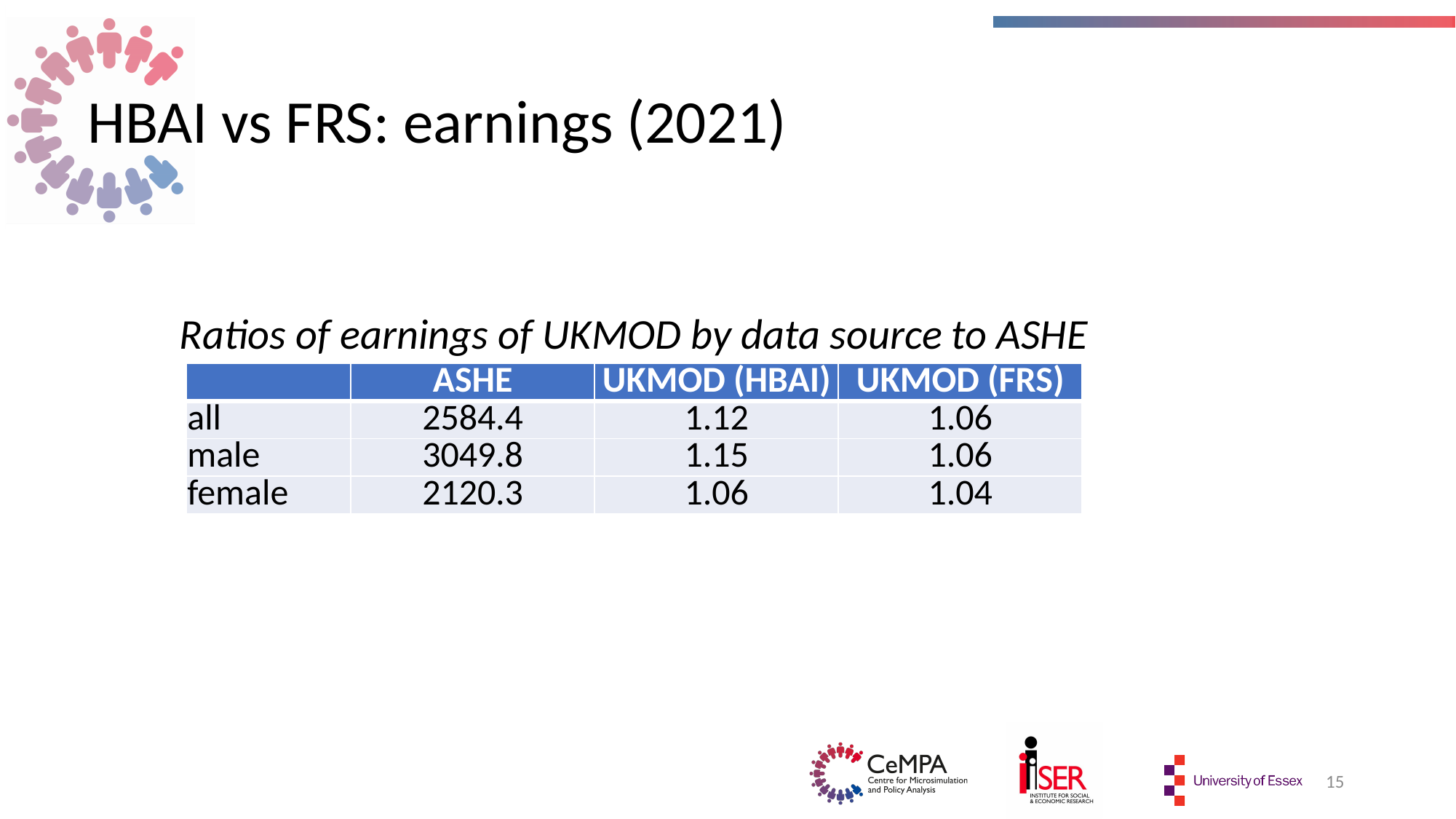

# HBAI vs FRS: earnings (2021)
Ratios of earnings of UKMOD by data source to ASHE
|  | ASHE | UKMOD (HBAI) | UKMOD (FRS) |
| --- | --- | --- | --- |
| all | 2584.4 | 1.12 | 1.06 |
| male | 3049.8 | 1.15 | 1.06 |
| female | 2120.3 | 1.06 | 1.04 |

15